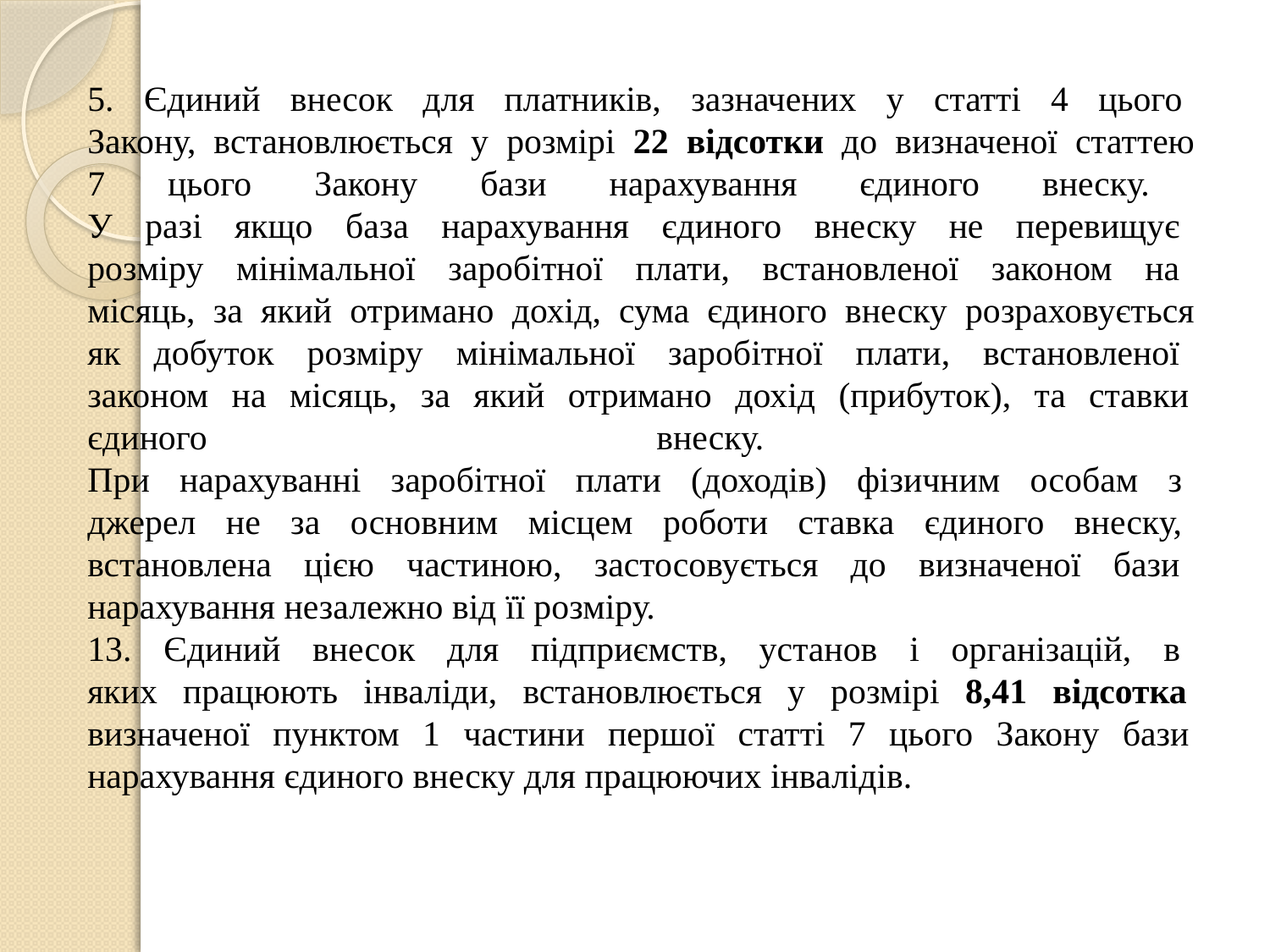

5. Єдиний внесок для платників, зазначених у статті 4 цього
Закону, встановлюється у розмірі 22 відсотки до визначеної статтею
7 цього Закону бази нарахування єдиного внеску.
У разі якщо база нарахування єдиного внеску не перевищує
розміру мінімальної заробітної плати, встановленої законом на
місяць, за який отримано дохід, сума єдиного внеску розраховується
як добуток розміру мінімальної заробітної плати, встановленої
законом на місяць, за який отримано дохід (прибуток), та ставки
єдиного внеску.
При нарахуванні заробітної плати (доходів) фізичним особам з
джерел не за основним місцем роботи ставка єдиного внеску,
встановлена цією частиною, застосовується до визначеної бази
нарахування незалежно від її розміру.
13. Єдиний внесок для підприємств, установ і організацій, в
яких працюють інваліди, встановлюється у розмірі 8,41 відсотка
визначеної пунктом 1 частини першої статті 7 цього Закону бази
нарахування єдиного внеску для працюючих інвалідів.